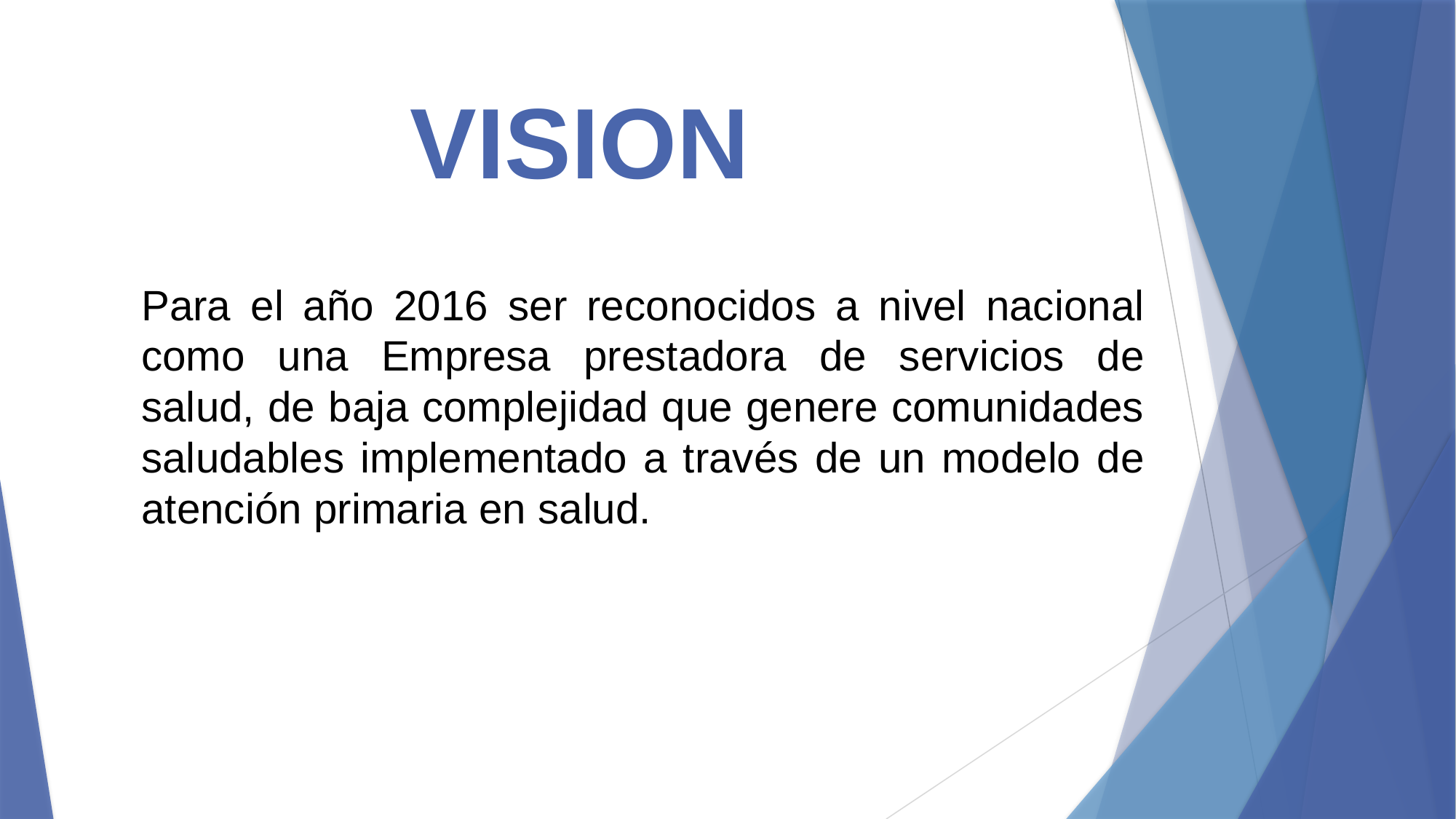

# VISION
Para el año 2016 ser reconocidos a nivel nacional como una Empresa prestadora de servicios de salud, de baja complejidad que genere comunidades saludables implementado a través de un modelo de atención primaria en salud.